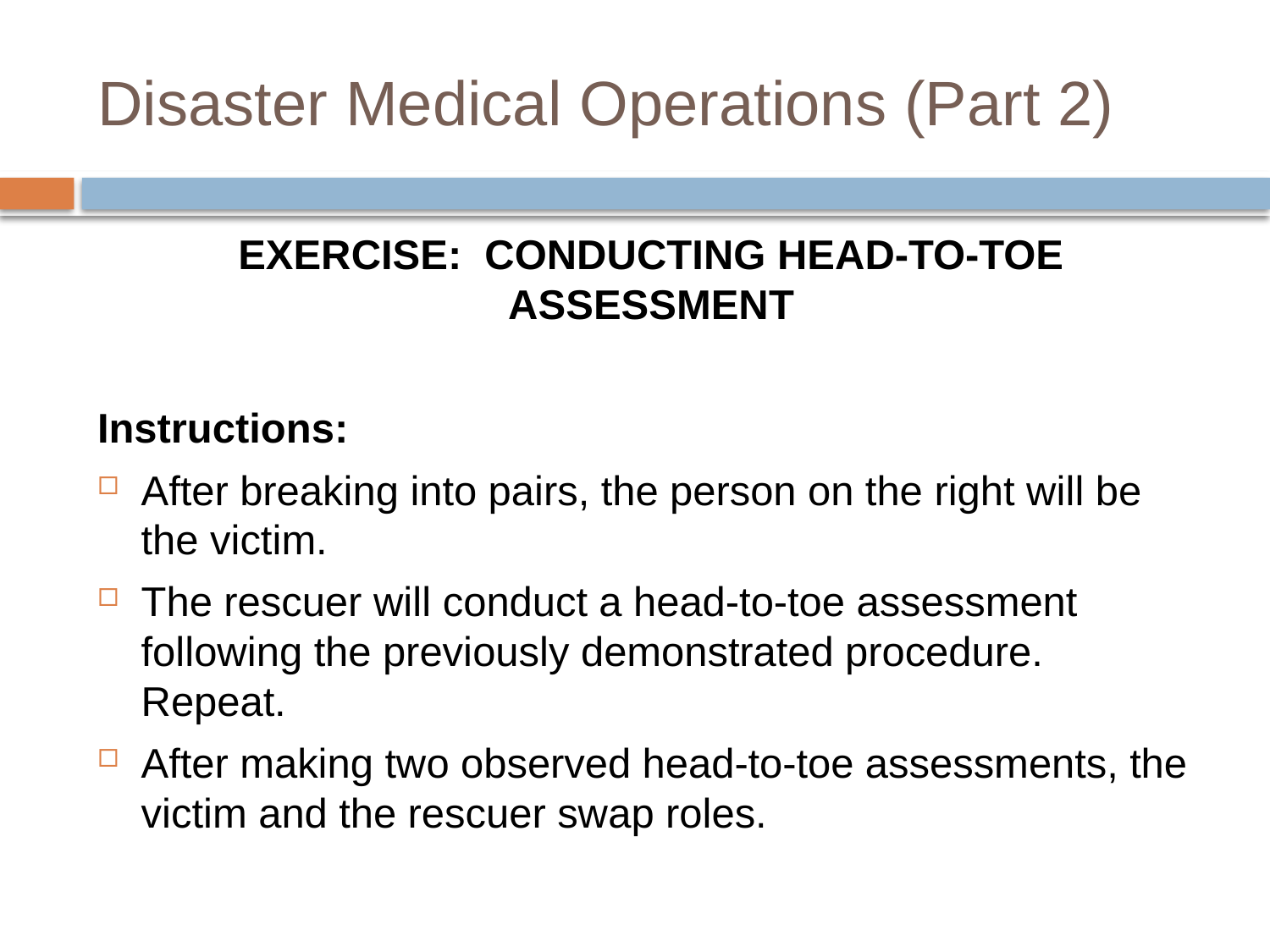

# Disaster Medical Operations (Part 2)
Exercise:  Conducting Head-to-Toe Assessment

Instructions:
After breaking into pairs, the person on the right will be the victim.
The rescuer will conduct a head-to-toe assessment following the previously demonstrated procedure.  Repeat.
After making two observed head-to-toe assessments, the victim and the rescuer swap roles.